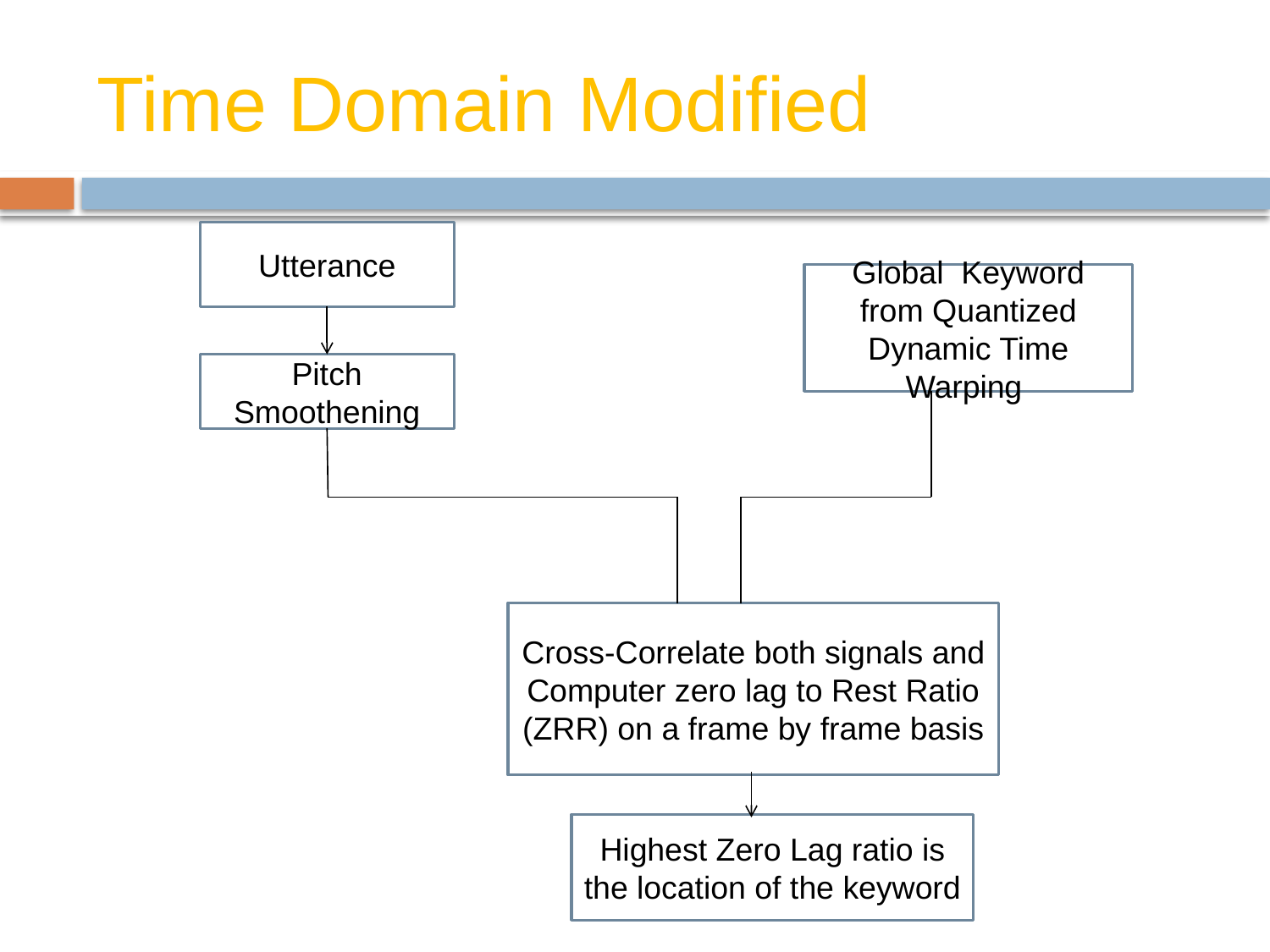

# Time Domain Modified
Utterance
Global  Keyword from Quantized Dynamic Time Warping
Pitch Smoothening
Cross-Correlate both signals and Computer zero lag to Rest Ratio (ZRR) on a frame by frame basis
Highest Zero Lag ratio is the location of the keyword